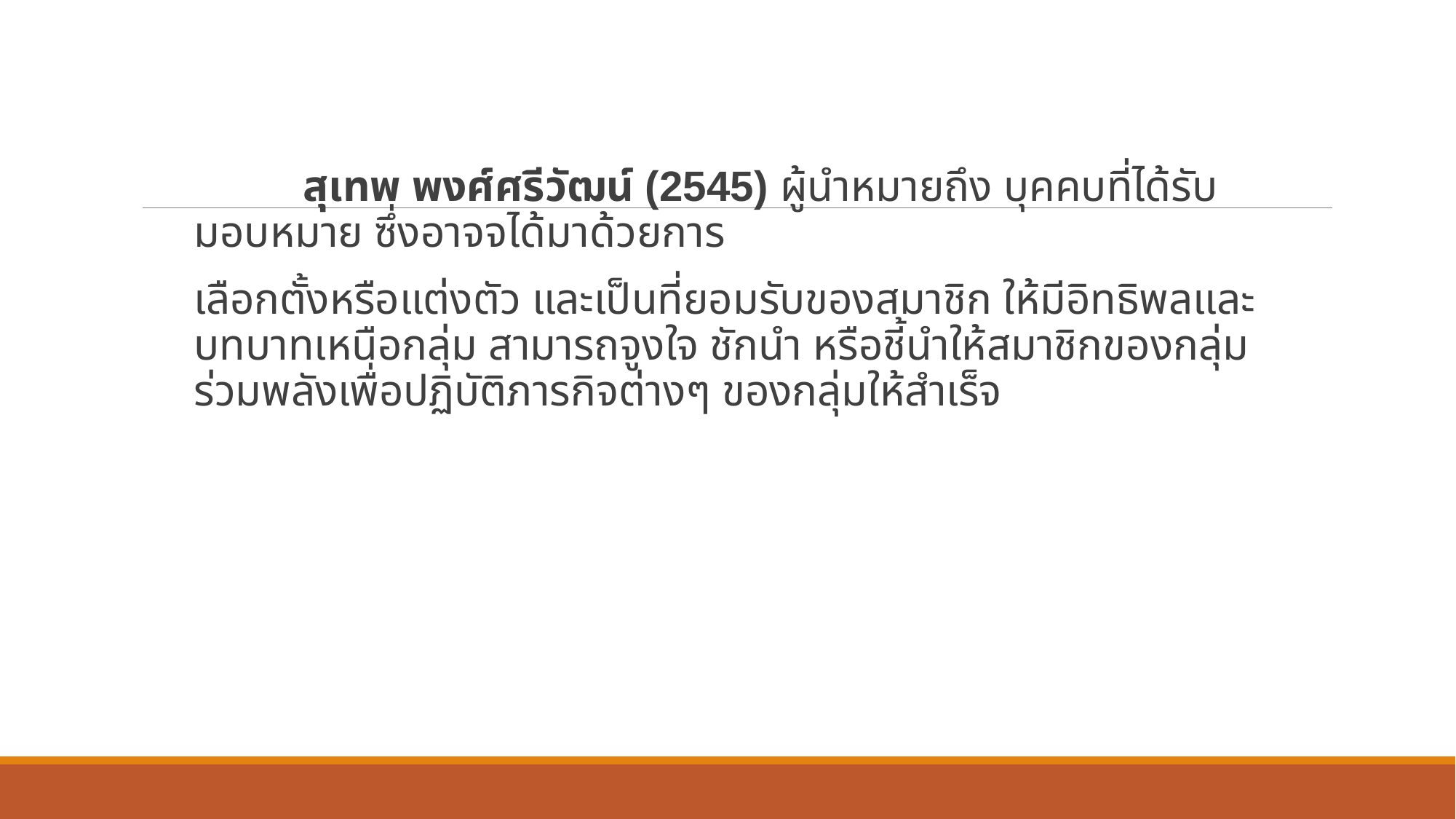

สุเทพ พงศ์ศรีวัฒน์ (2545) ผู้นำหมายถึง บุคคบที่ได้รับมอบหมาย ซึ่งอาจจได้มาด้วยการ
เลือกตั้งหรือแต่งตัว และเป็นที่ยอมรับของสมาชิก ให้มีอิทธิพลและบทบาทเหนือกลุ่ม สามารถจูงใจ ชักนำ หรือชี้นำให้สมาชิกของกลุ่มร่วมพลังเพื่อปฏิบัติภารกิจต่างๆ ของกลุ่มให้สำเร็จ